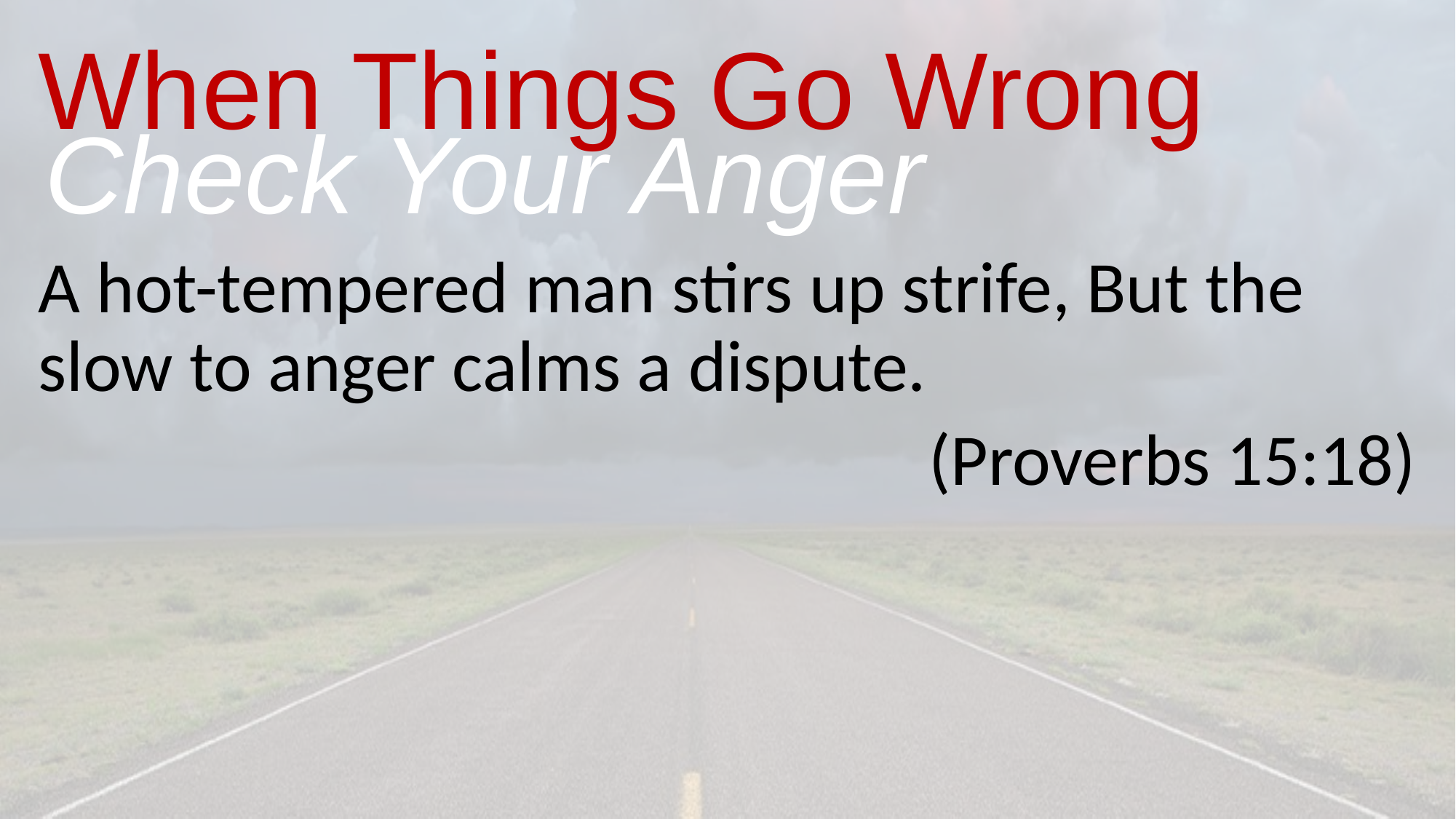

# When Things Go Wrong
Check Your Anger
A hot-tempered man stirs up strife, But the slow to anger calms a dispute.
(Proverbs 15:18)